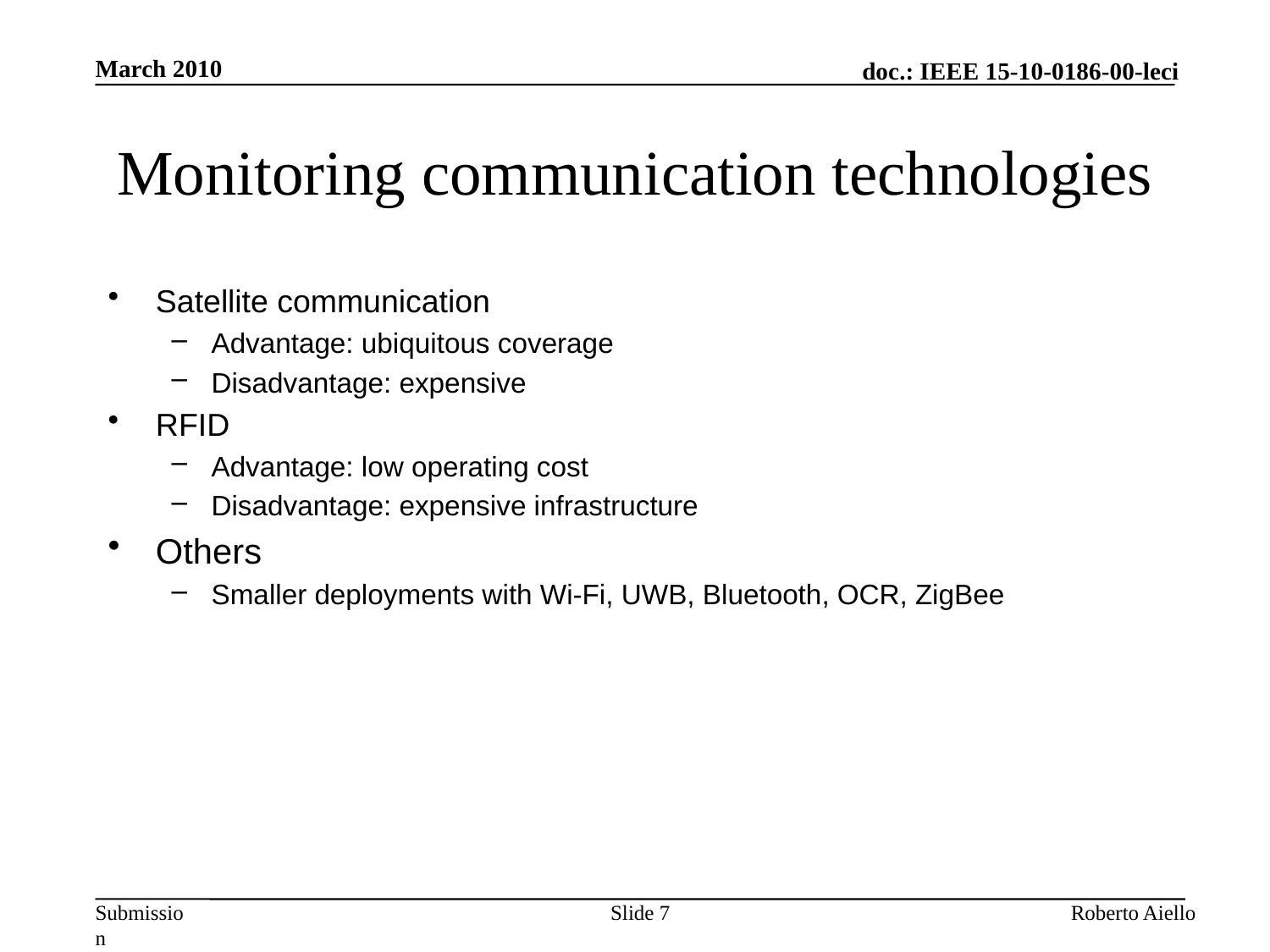

March 2010
# Monitoring communication technologies
Satellite communication
Advantage: ubiquitous coverage
Disadvantage: expensive
RFID
Advantage: low operating cost
Disadvantage: expensive infrastructure
Others
Smaller deployments with Wi-Fi, UWB, Bluetooth, OCR, ZigBee

Slide 7
Roberto Aiello